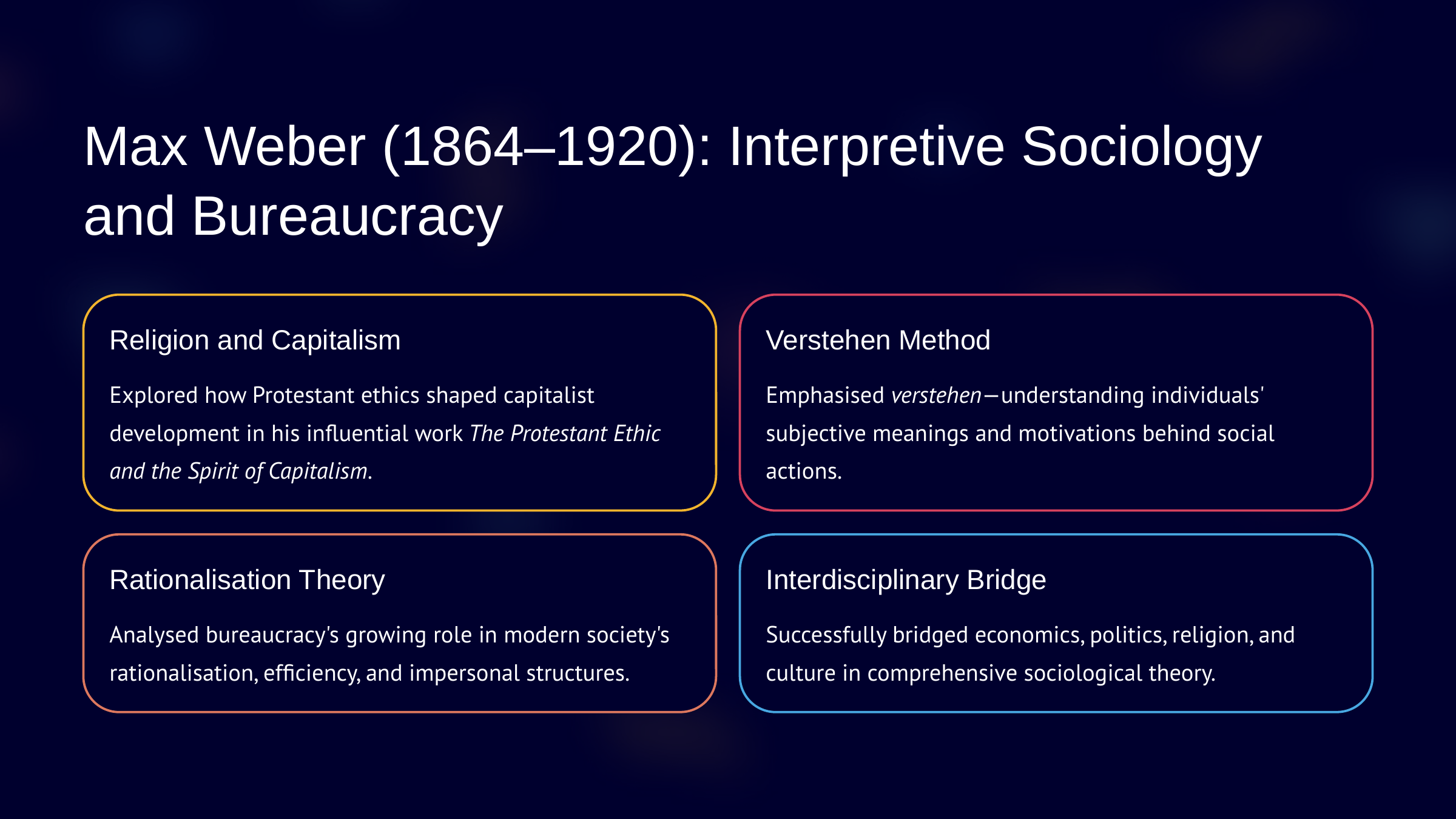

Max Weber (1864–1920): Interpretive Sociology and Bureaucracy

Religion and Capitalism
Verstehen Method
Explored how Protestant ethics shaped capitalist development in his influential work The Protestant Ethic and the Spirit of Capitalism.
Emphasised verstehen—understanding individuals' subjective meanings and motivations behind social actions.

Rationalisation Theory
Interdisciplinary Bridge
Analysed bureaucracy's growing role in modern society's rationalisation, efficiency, and impersonal structures.
Successfully bridged economics, politics, religion, and culture in comprehensive sociological theory.